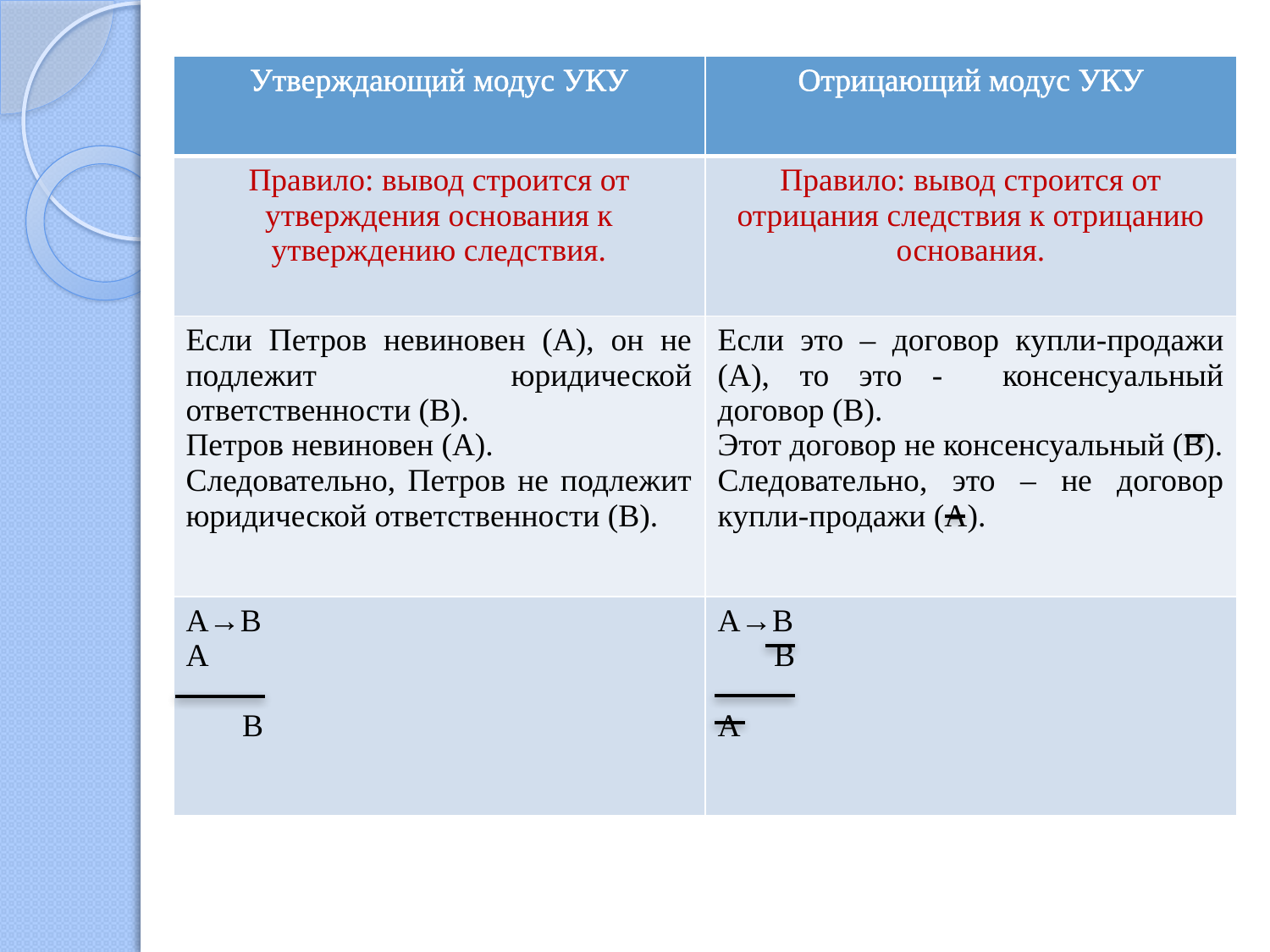

| Утверждающий модус УКУ | Отрицающий модус УКУ |
| --- | --- |
| Правило: вывод строится от утверждения основания к утверждению следствия. | Правило: вывод строится от отрицания следствия к отрицанию основания. |
| Если Петров невиновен (А), он не подлежит юридической ответственности (В). Петров невиновен (А). Следовательно, Петров не подлежит юридической ответственности (В). | Если это – договор купли-продажи (А), то это - консенсуальный договор (В). Этот договор не консенсуальный (В). Следовательно, это – не договор купли-продажи (А). |
| А→В А В | А→В В А |